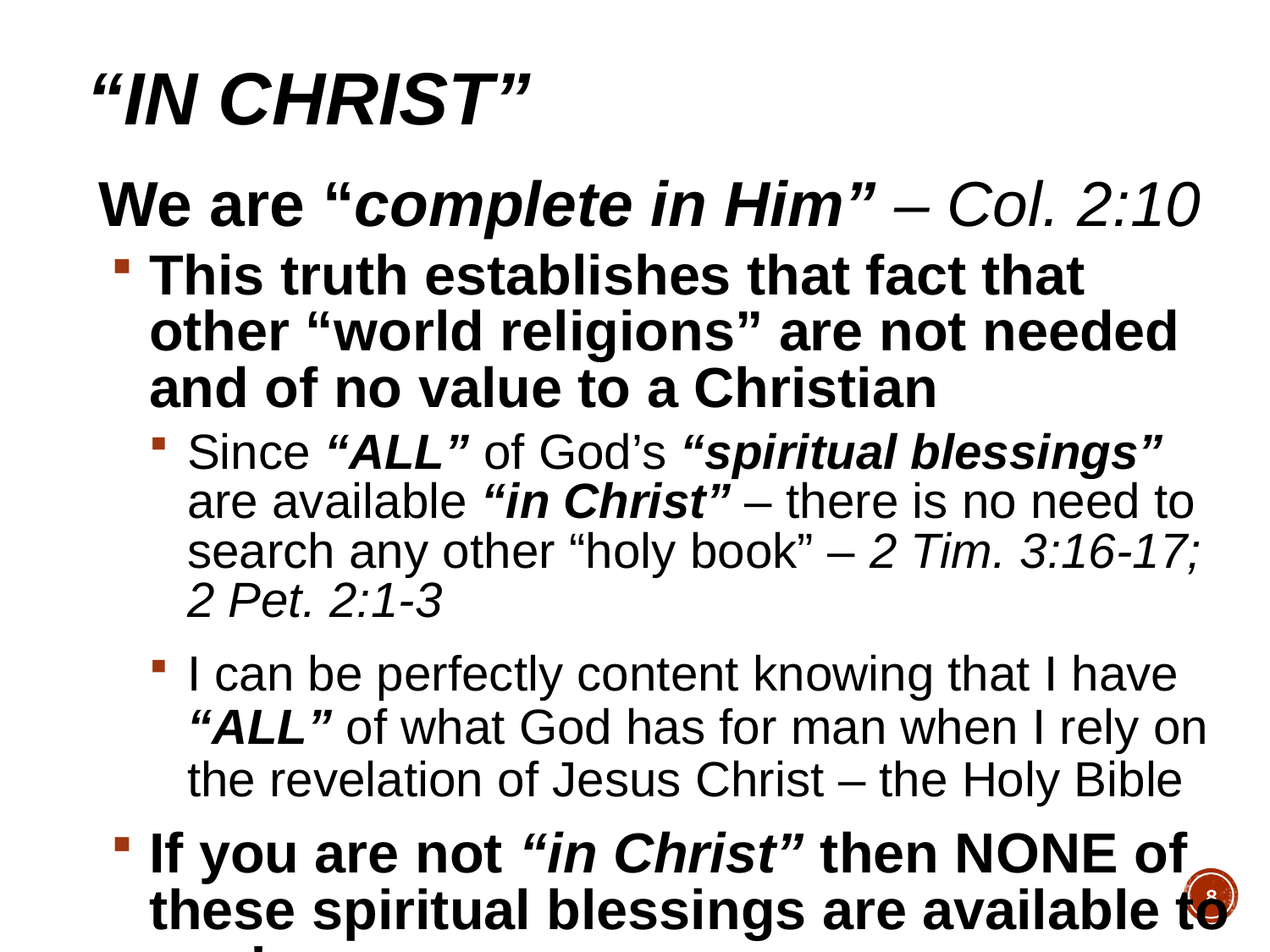

# “in Christ”
We are “complete in Him” – Col. 2:10
This truth establishes that fact that other “world religions” are not needed and of no value to a Christian
Since “ALL” of God’s “spiritual blessings” are available “in Christ” – there is no need to search any other “holy book” – 2 Tim. 3:16-17; 2 Pet. 2:1-3
I can be perfectly content knowing that I have “ALL” of what God has for man when I rely on the revelation of Jesus Christ – the Holy Bible
If you are not “in Christ” then NONE of these spiritual blessings are available to you!
8